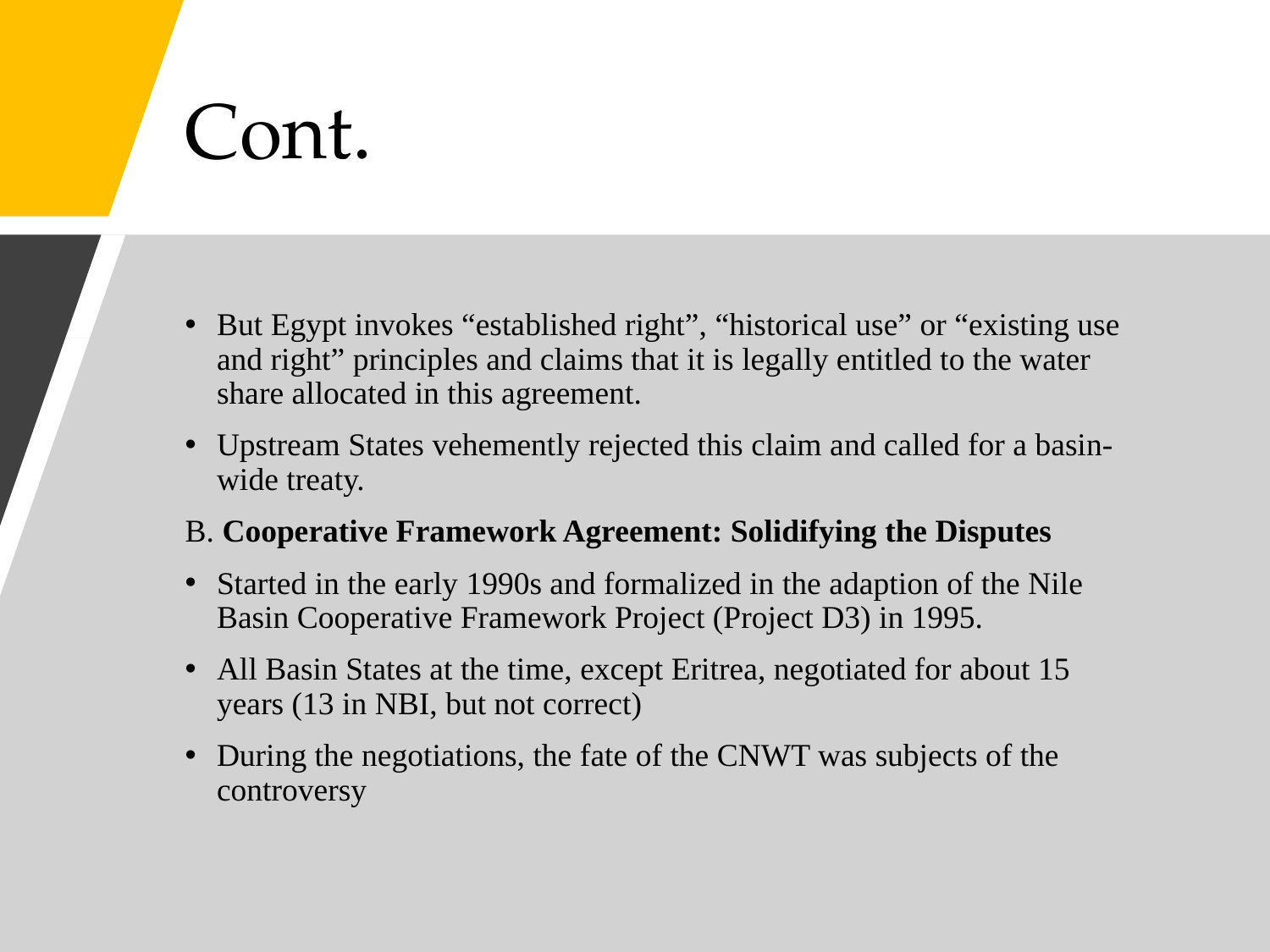

# Cont.

But Egypt invokes “established right”, “historical use” or “existing use and right” principles and claims that it is legally entitled to the water share allocated in this agreement.
Upstream States vehemently rejected this claim and called for a basin-wide treaty.
B. Cooperative Framework Agreement: Solidifying the Disputes
Started in the early 1990s and formalized in the adaption of the Nile Basin Cooperative Framework Project (Project D3) in 1995.
All Basin States at the time, except Eritrea, negotiated for about 15 years (13 in NBI, but not correct)
During the negotiations, the fate of the CNWT was subjects of the controversy